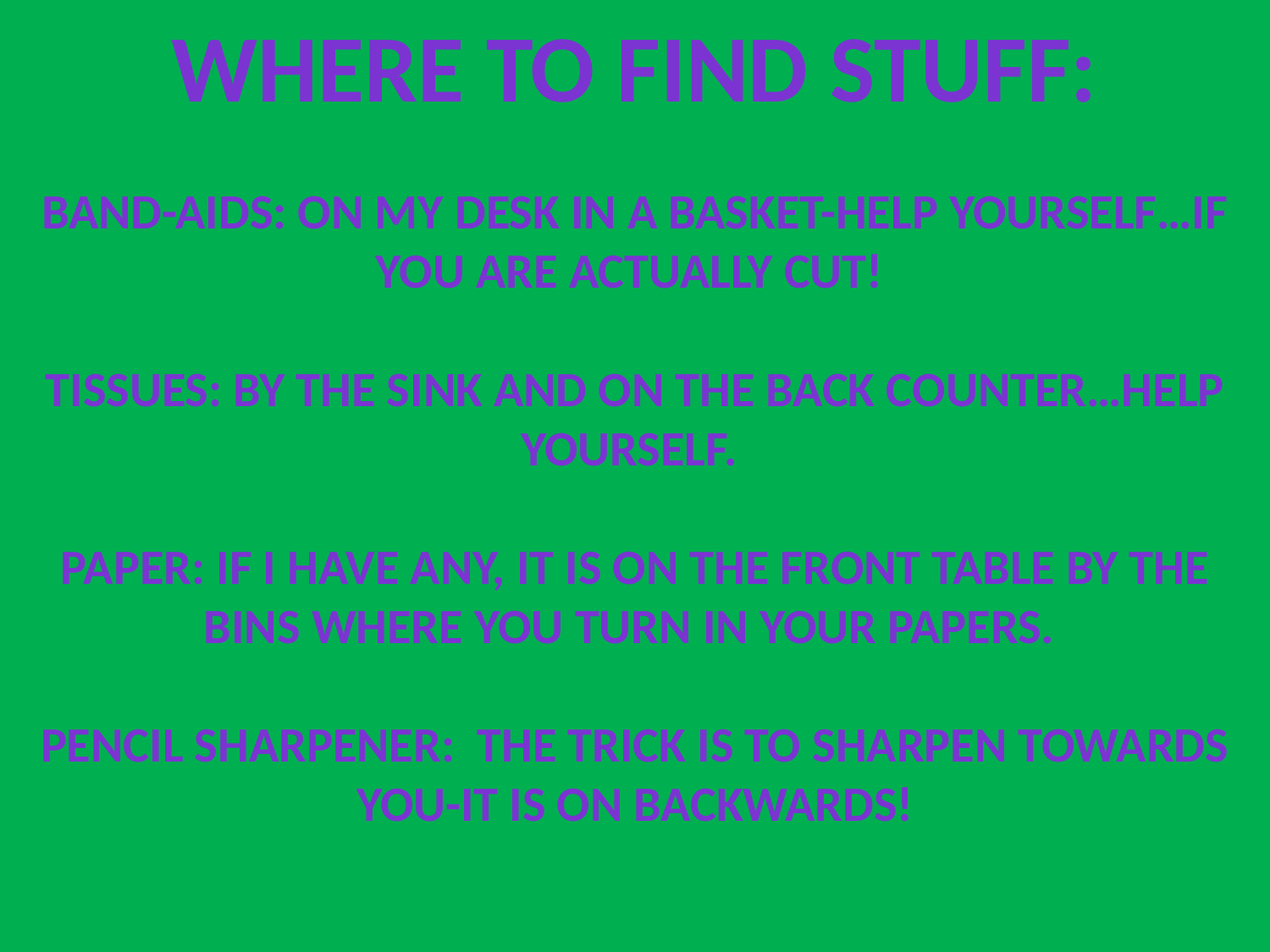

Where to find stuff:

Band-Aids: On my desk in a basket-help yourself…if you are actually cut!

Tissues: By the sink and on the back counter…help yourself.

Paper: If I have any, it is on the front table by the bins where you turn in your papers.

Pencil Sharpener:  The trick is to sharpen towards you-it is on backwards!